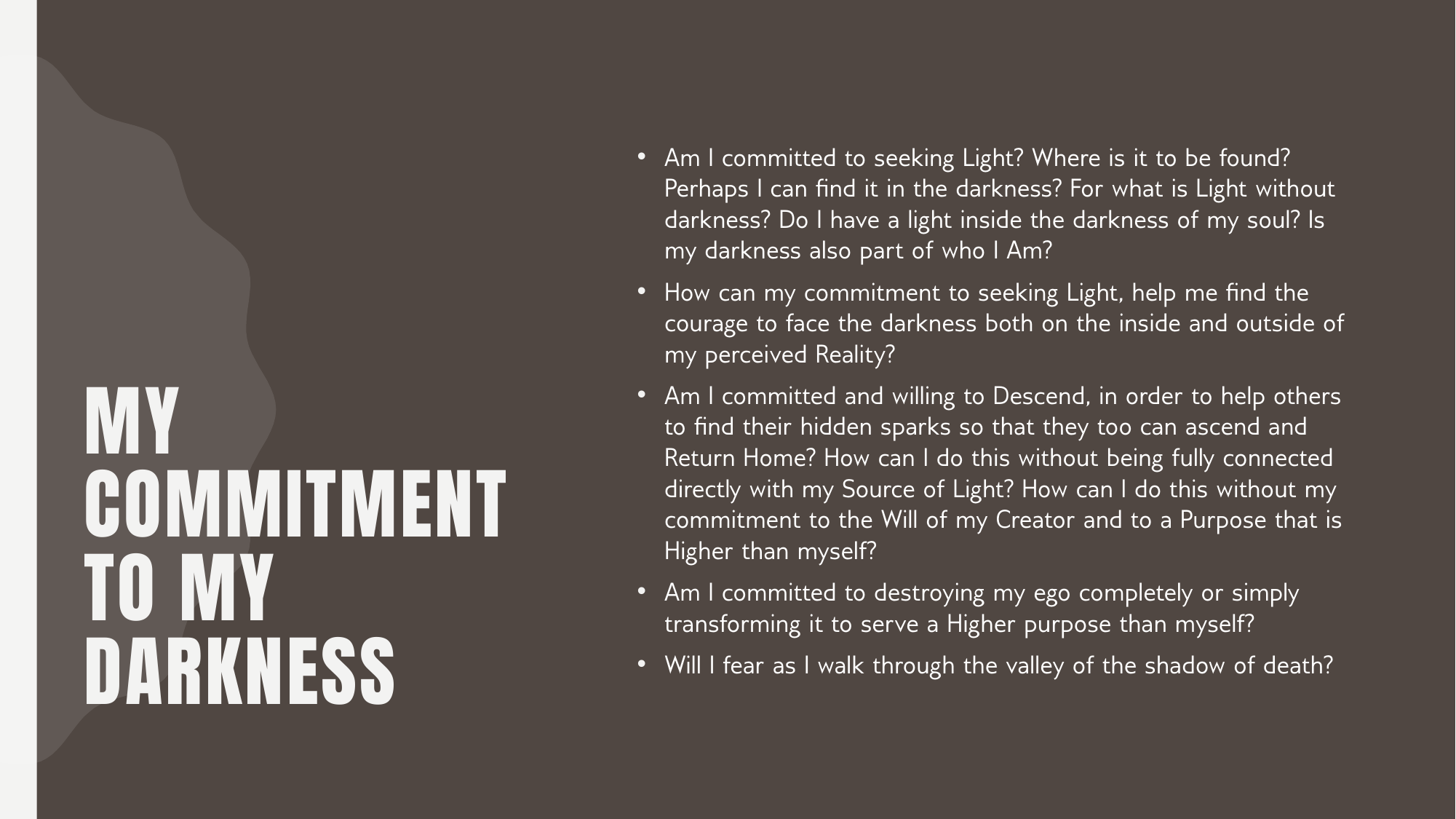

# My commitment to my darkness
Am I committed to seeking Light? Where is it to be found? Perhaps I can find it in the darkness? For what is Light without darkness? Do I have a light inside the darkness of my soul? Is my darkness also part of who I Am?
How can my commitment to seeking Light, help me find the courage to face the darkness both on the inside and outside of my perceived Reality?
Am I committed and willing to Descend, in order to help others to find their hidden sparks so that they too can ascend and Return Home? How can I do this without being fully connected directly with my Source of Light? How can I do this without my commitment to the Will of my Creator and to a Purpose that is Higher than myself?
Am I committed to destroying my ego completely or simply transforming it to serve a Higher purpose than myself?
Will I fear as I walk through the valley of the shadow of death?